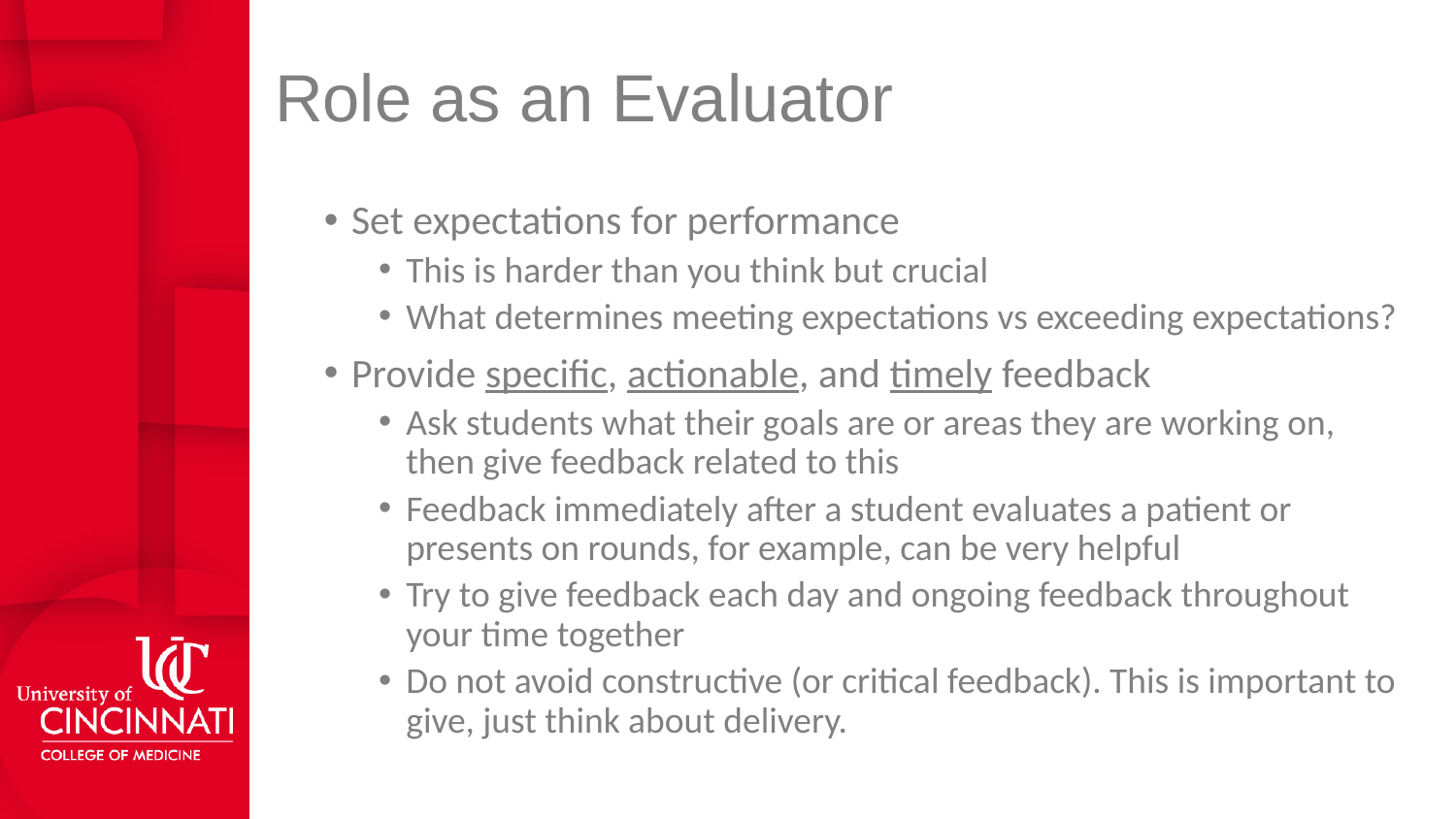

# Role as an Evaluator
Set expectations for performance
This is harder than you think but crucial
What determines meeting expectations vs exceeding expectations?
Provide specific, actionable, and timely feedback
Ask students what their goals are or areas they are working on, then give feedback related to this
Feedback immediately after a student evaluates a patient or presents on rounds, for example, can be very helpful
Try to give feedback each day and ongoing feedback throughout your time together
Do not avoid constructive (or critical feedback). This is important to give, just think about delivery.